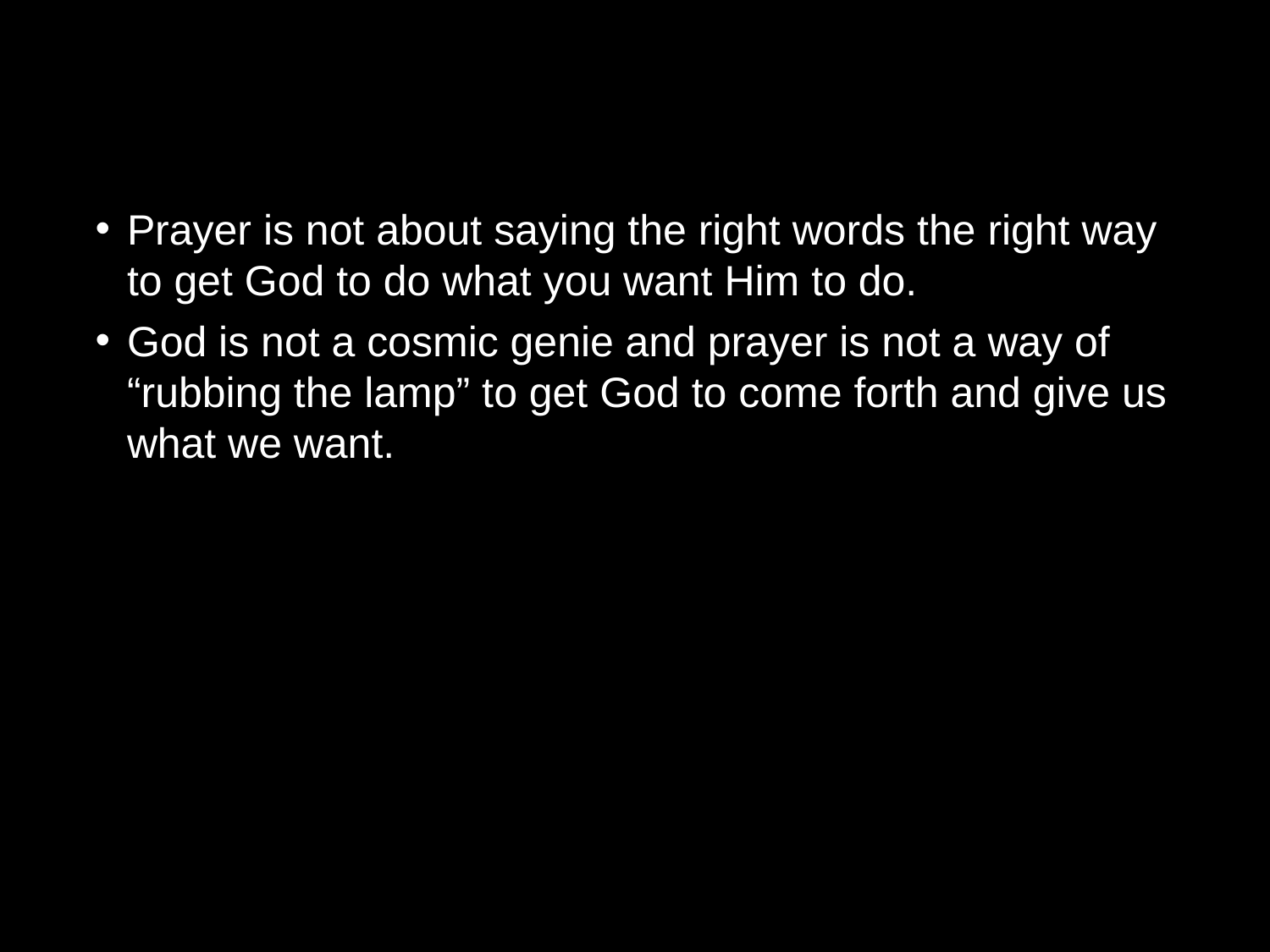

Prayer is not about saying the right words the right way to get God to do what you want Him to do.
God is not a cosmic genie and prayer is not a way of “rubbing the lamp” to get God to come forth and give us what we want.